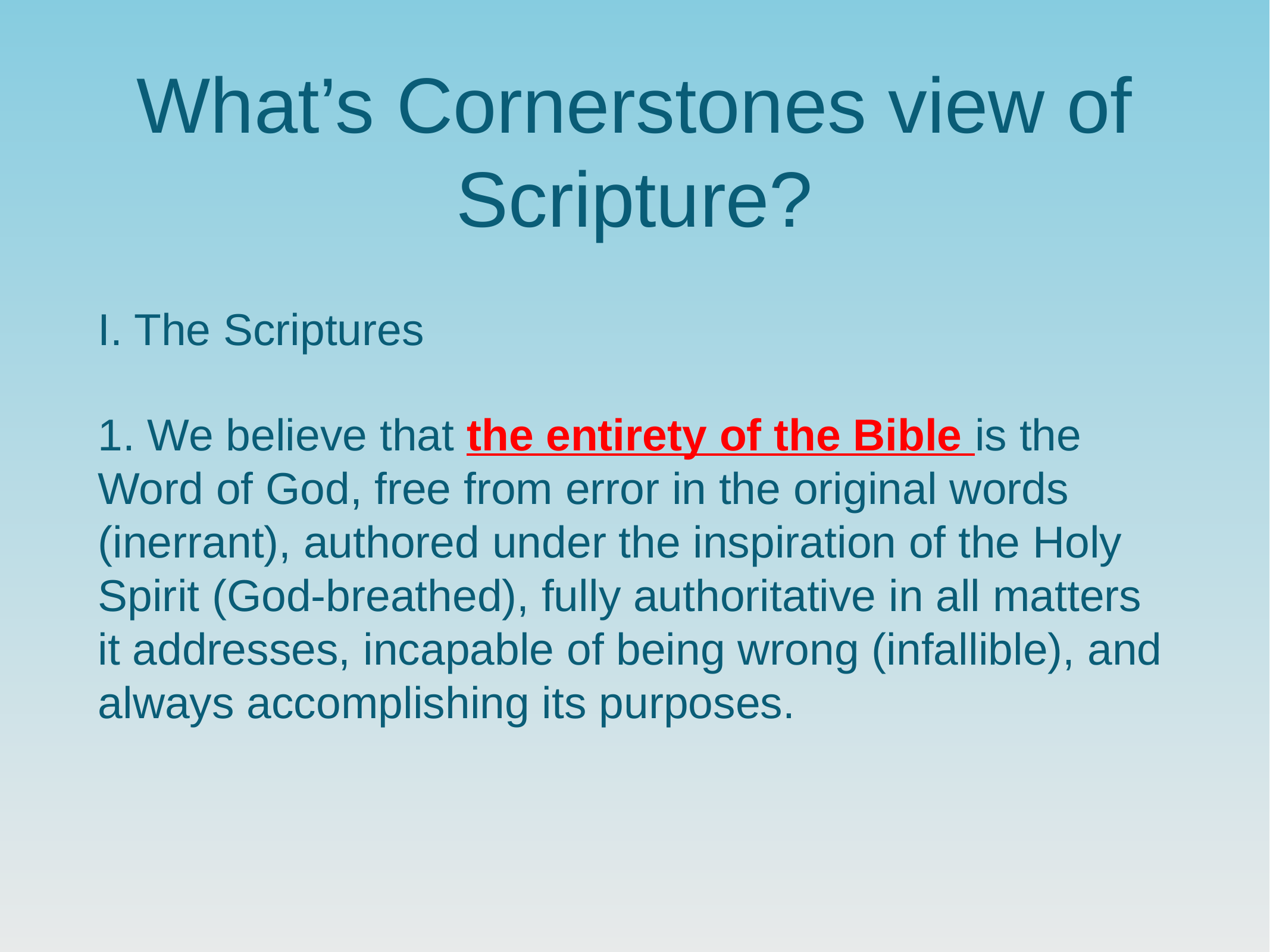

# What’s Cornerstones view of Scripture?
I. The Scriptures
1. We believe that the entirety of the Bible is the Word of God, free from error in the original words (inerrant), authored under the inspiration of the Holy Spirit (God-breathed), fully authoritative in all matters it addresses, incapable of being wrong (infallible), and always accomplishing its purposes.